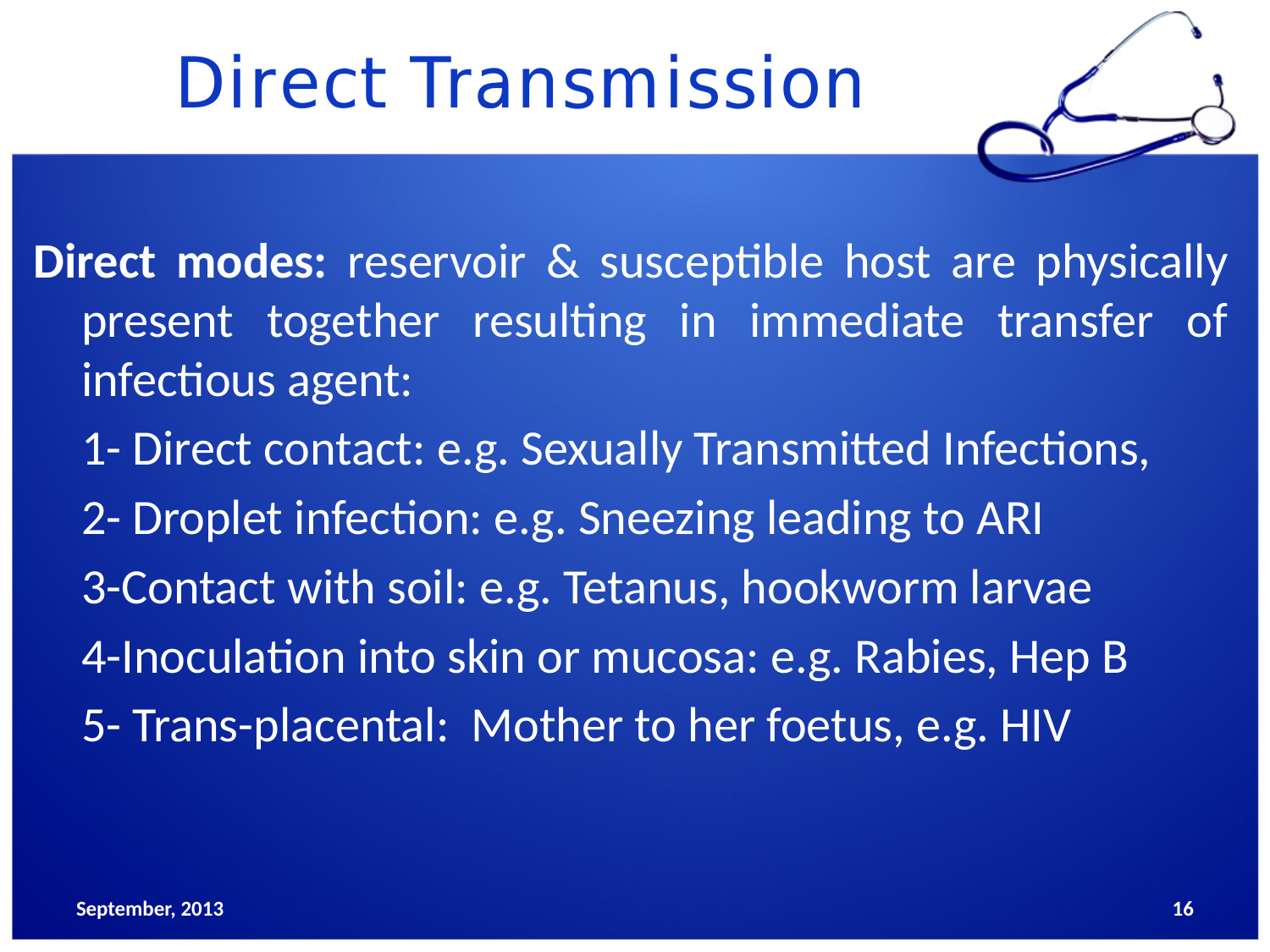

# Direct Transmission
Direct modes: reservoir & susceptible host are physically present together resulting in immediate transfer of infectious agent:
	1- Direct contact: e.g. Sexually Transmitted Infections,
	2- Droplet infection: e.g. Sneezing leading to ARI
	3-Contact with soil: e.g. Tetanus, hookworm larvae
	4-Inoculation into skin or mucosa: e.g. Rabies, Hep B
	5- Trans-placental:  Mother to her foetus, e.g. HIV

September, 2013
16